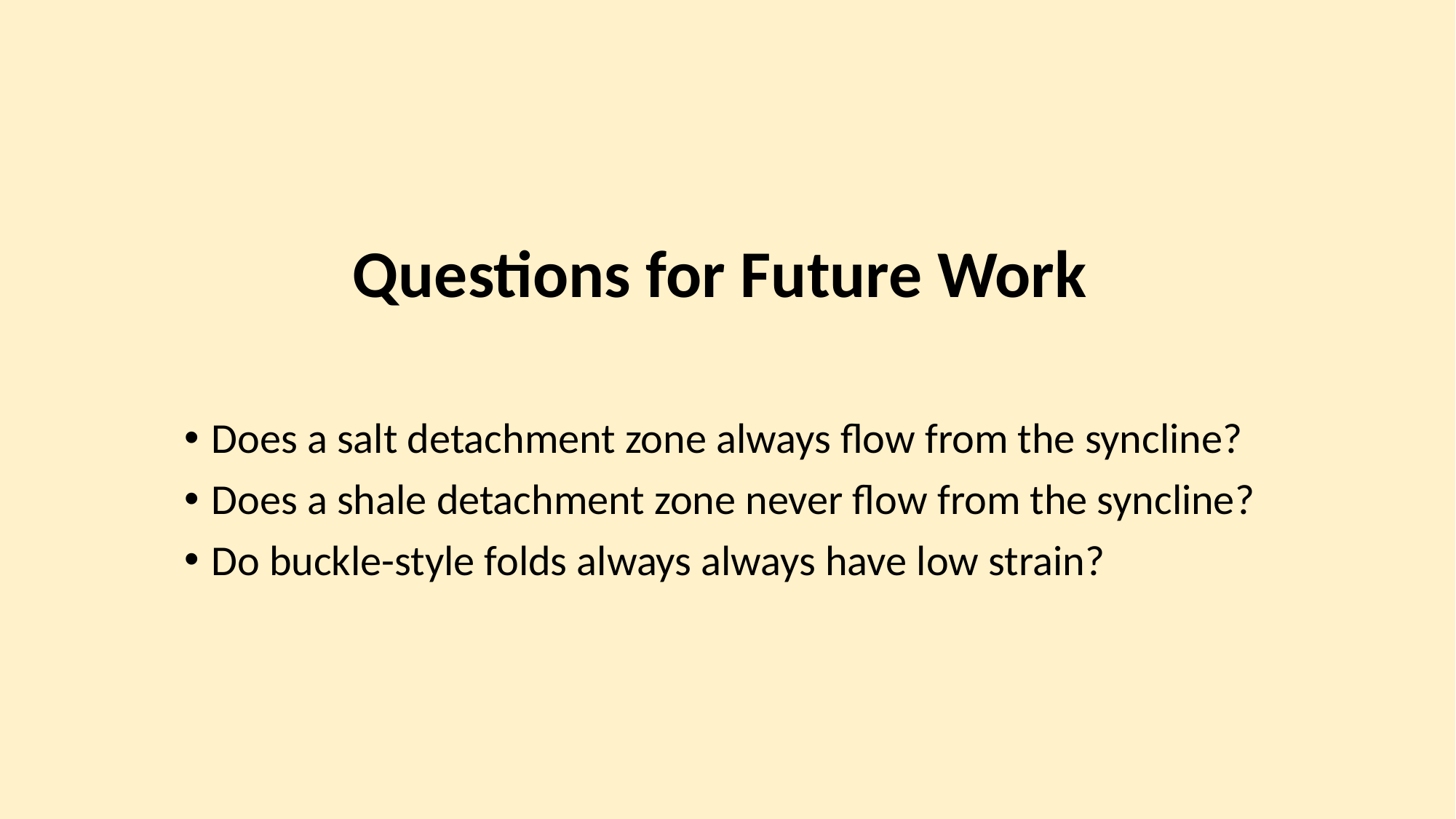

# Questions for Future Work
Does a salt detachment zone always flow from the syncline?
Does a shale detachment zone never flow from the syncline?
Do buckle-style folds always always have low strain?